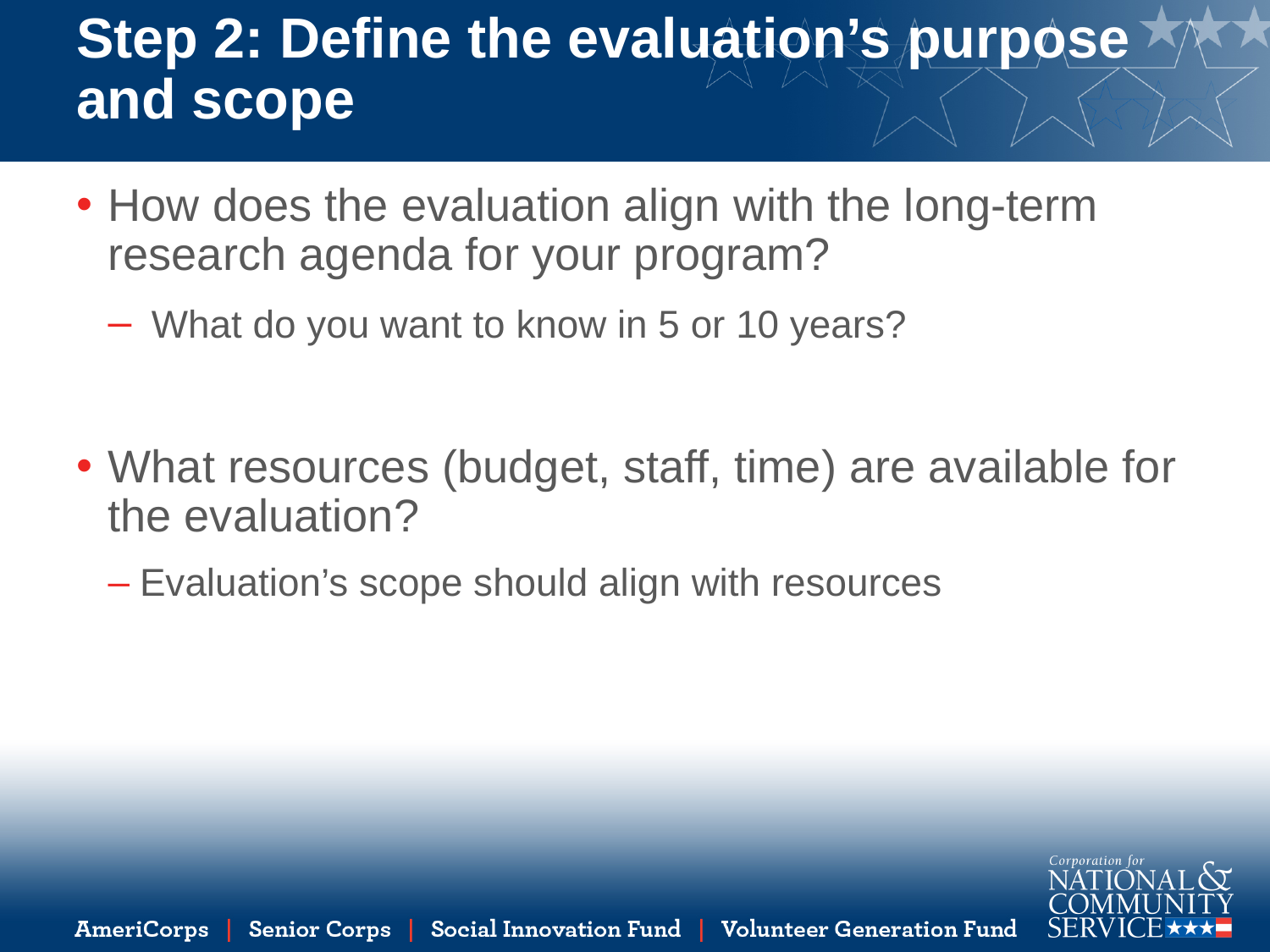

# Step 2: Define the evaluation’s purpose and scope
How does the evaluation align with the long-term research agenda for your program?
 What do you want to know in 5 or 10 years?

What resources (budget, staff, time) are available for the evaluation?
Evaluation’s scope should align with resources